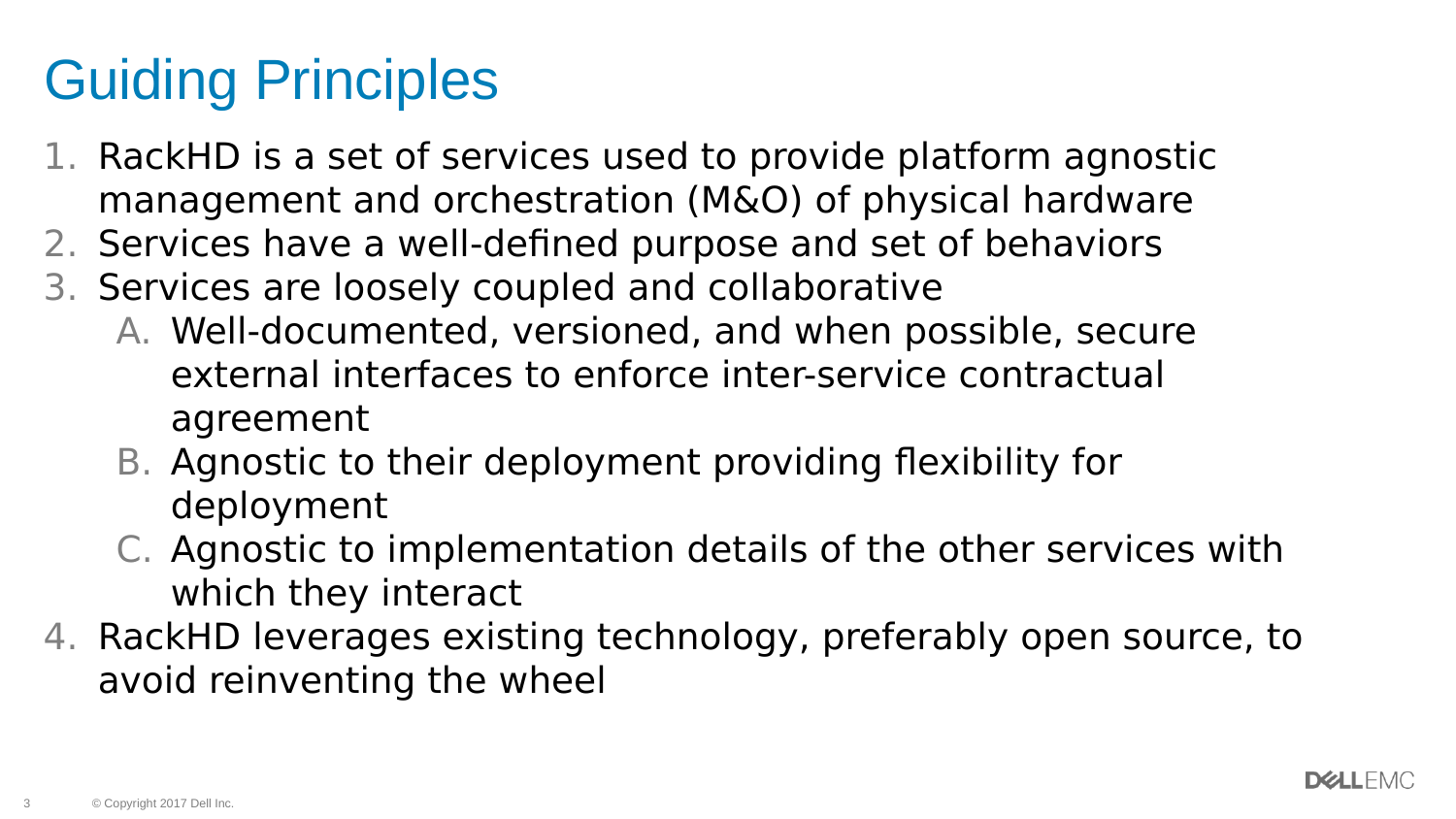

# Guiding Principles
RackHD is a set of services used to provide platform agnostic management and orchestration (M&O) of physical hardware
Services have a well-defined purpose and set of behaviors
Services are loosely coupled and collaborative
Well-documented, versioned, and when possible, secure external interfaces to enforce inter-service contractual agreement
Agnostic to their deployment providing flexibility for deployment
Agnostic to implementation details of the other services with which they interact
RackHD leverages existing technology, preferably open source, to avoid reinventing the wheel